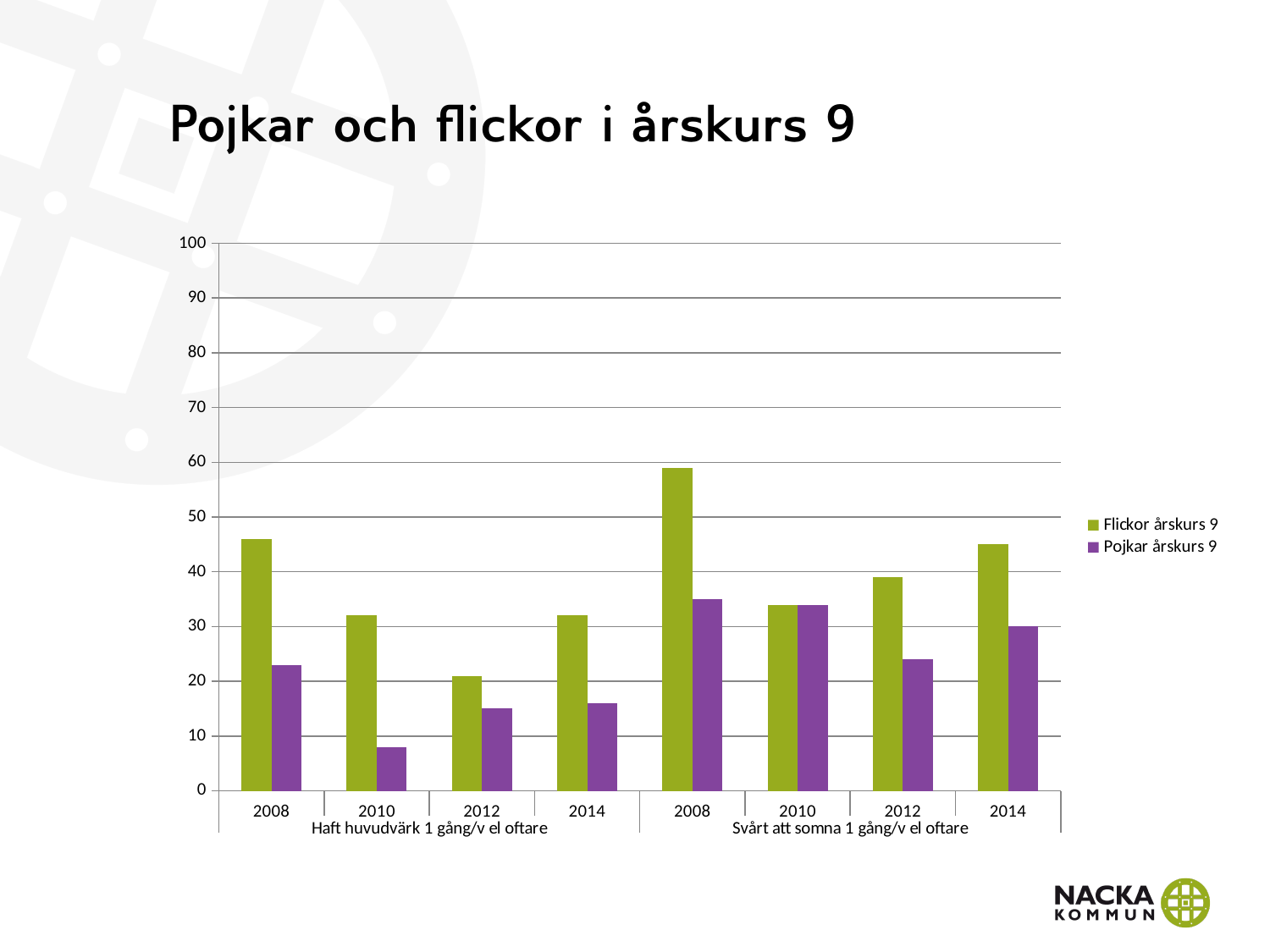

# Pojkar och flickor i årskurs 9

### Chart

| Category | Flickor årskurs 9 | Pojkar årskurs 9 |
|---|---|---|
| 2008 | 46.0 | 23.0 |
| 2010 | 32.0 | 8.0 |
| 2012 | 21.0 | 15.0 |
| 2014 | 32.0 | 16.0 |
| 2008 | 59.0 | 35.0 |
| 2010 | 34.0 | 34.0 |
| 2012 | 39.0 | 24.0 |
| 2014 | 45.0 | 30.0 |